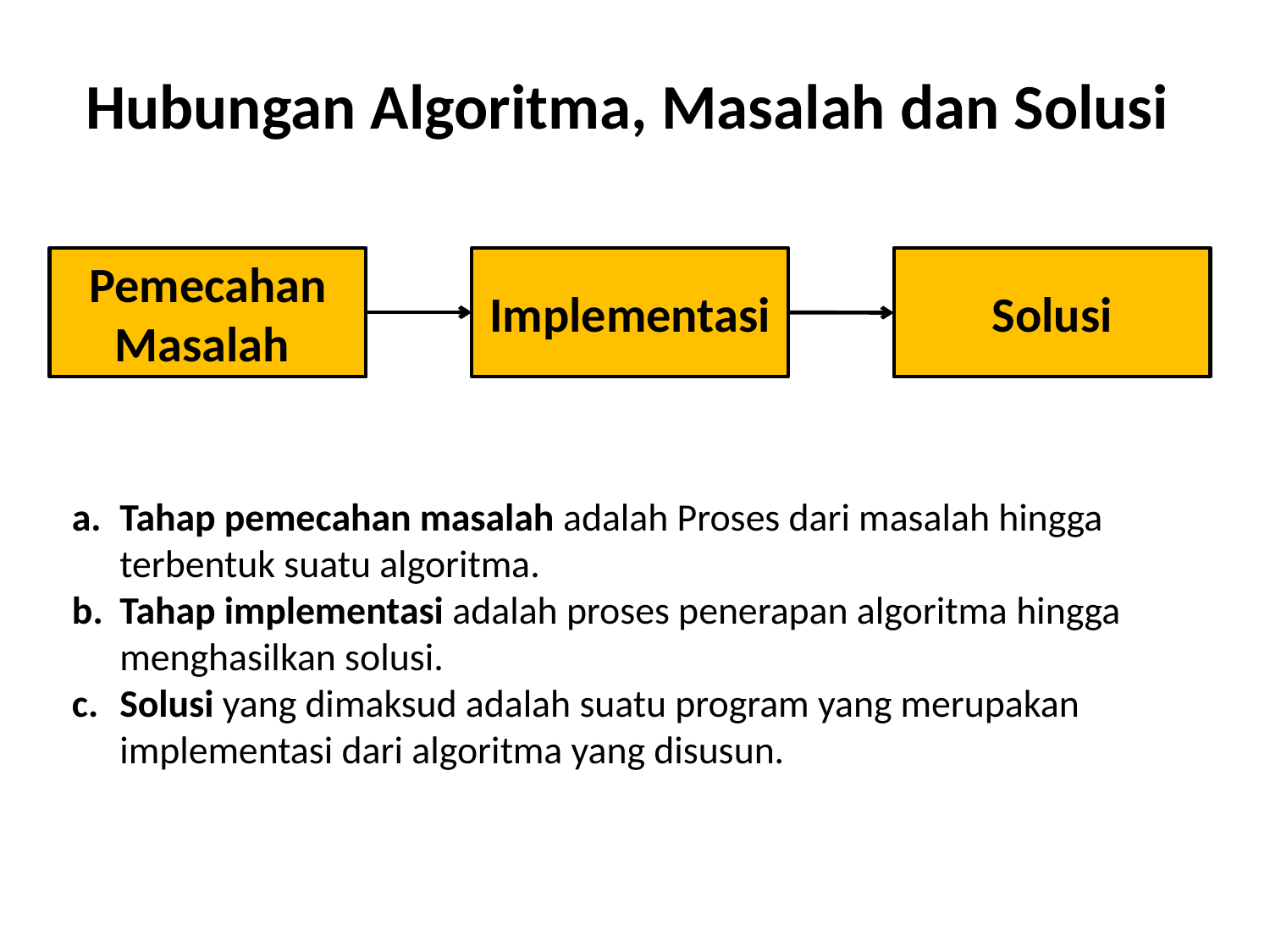

# Hubungan Algoritma, Masalah dan Solusi
Pemecahan Masalah
Implementasi
Solusi
Tahap pemecahan masalah adalah Proses dari masalah hingga terbentuk suatu algoritma.
Tahap implementasi adalah proses penerapan algoritma hingga menghasilkan solusi.
Solusi yang dimaksud adalah suatu program yang merupakan implementasi dari algoritma yang disusun.